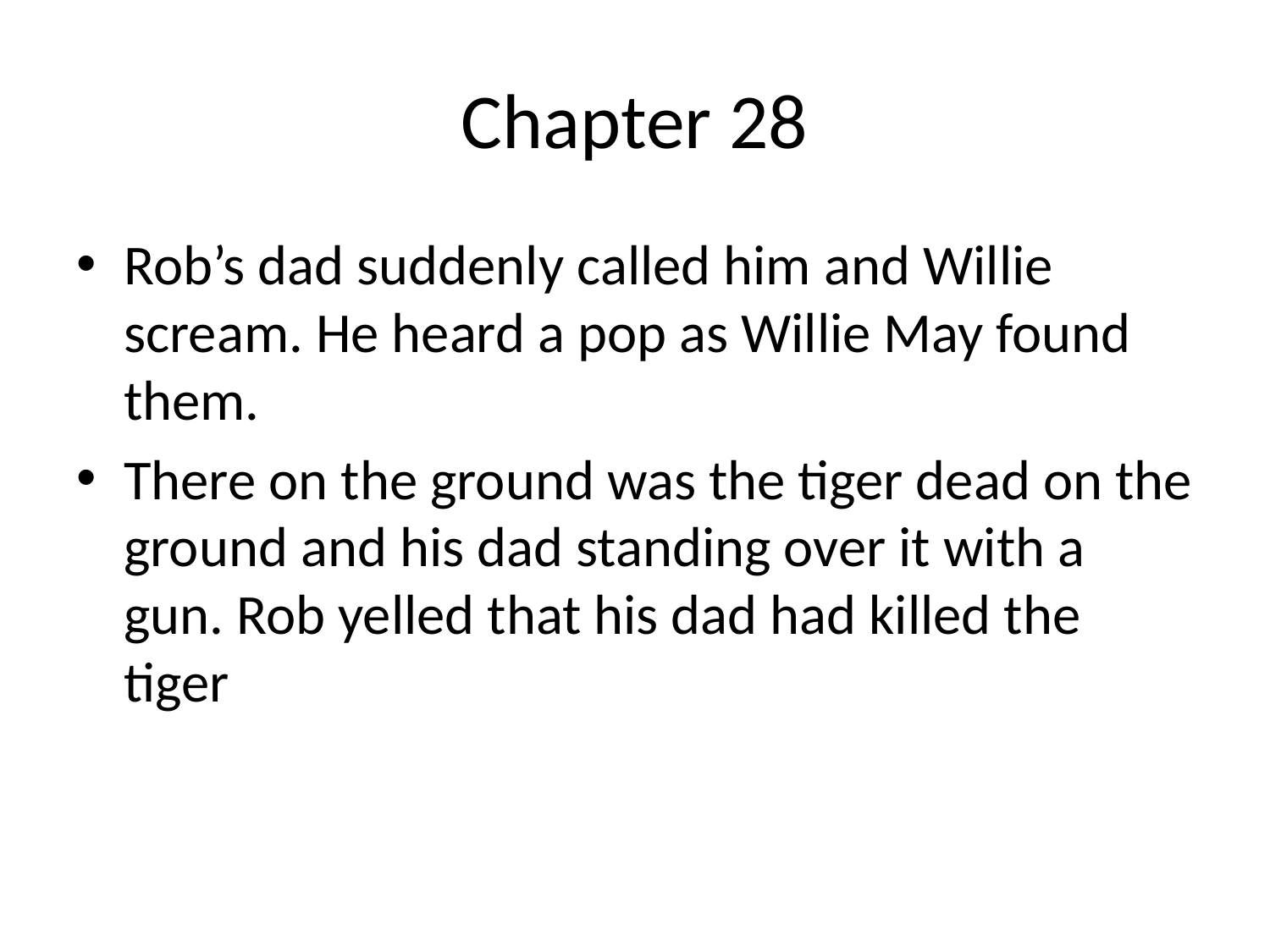

# Chapter 28
Rob’s dad suddenly called him and Willie scream. He heard a pop as Willie May found them.
There on the ground was the tiger dead on the ground and his dad standing over it with a gun. Rob yelled that his dad had killed the tiger